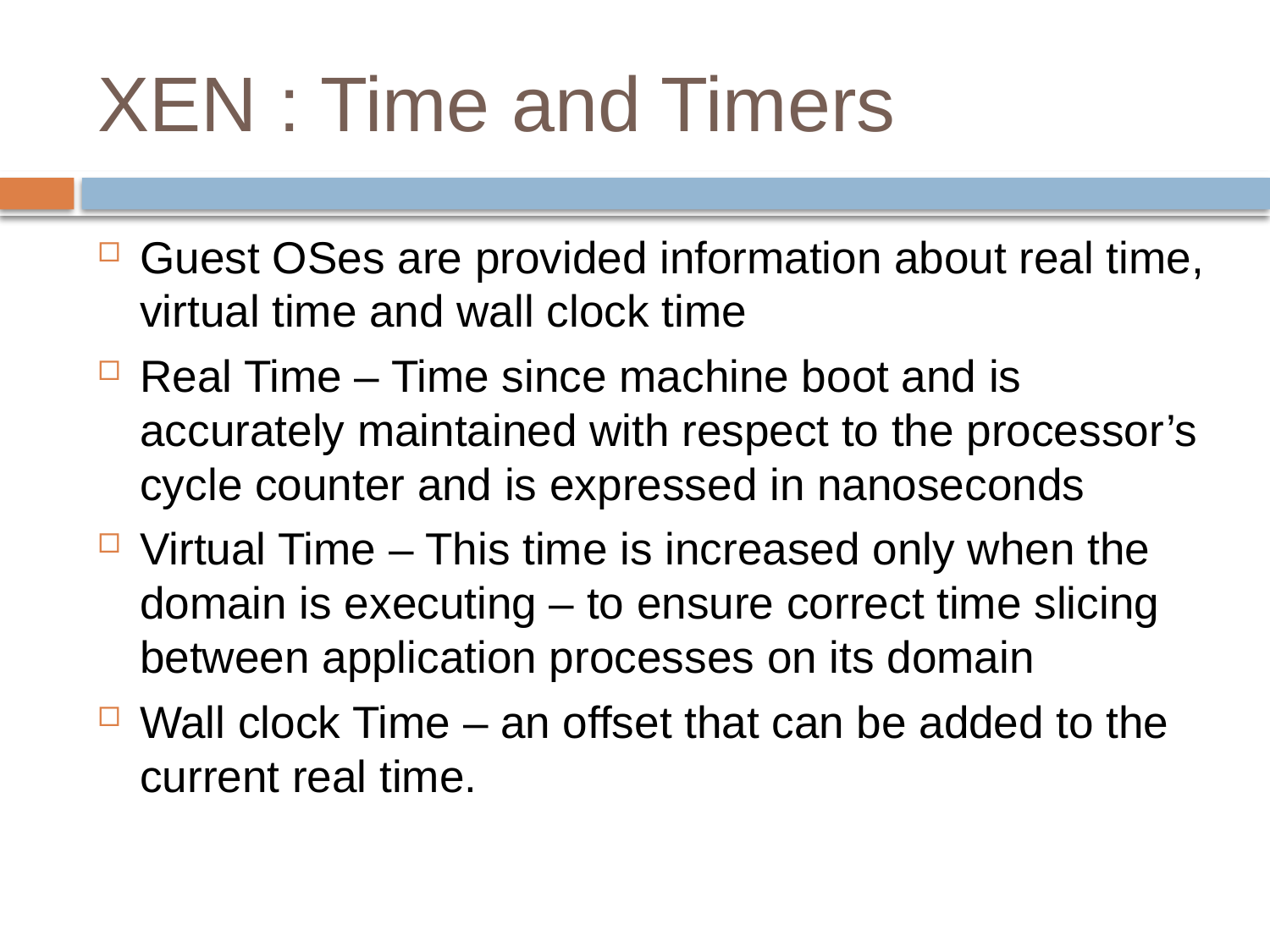

# XEN : Time and Timers
Guest OSes are provided information about real time, virtual time and wall clock time
Real Time – Time since machine boot and is accurately maintained with respect to the processor’s cycle counter and is expressed in nanoseconds
Virtual Time – This time is increased only when the domain is executing – to ensure correct time slicing between application processes on its domain
Wall clock Time – an offset that can be added to the current real time.